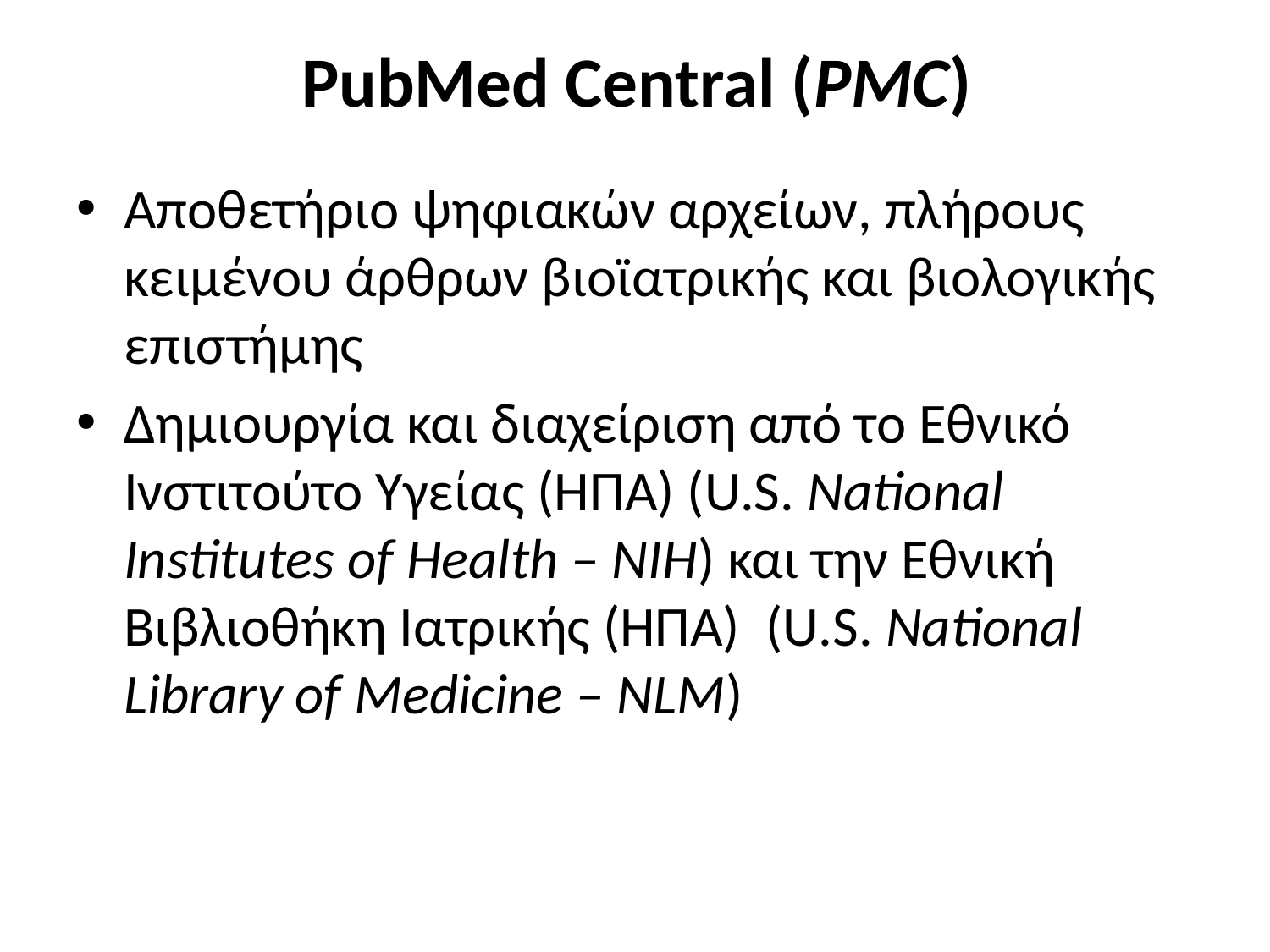

# PubMed Central (PMC)
Αποθετήριο ψηφιακών αρχείων, πλήρους κειμένου άρθρων βιοϊατρικής και βιολογικής επιστήμης
Δημιουργία και διαχείριση από το Εθνικό Ινστιτούτο Υγείας (ΗΠΑ) (U.S. National Institutes of Health – NIH) και την Εθνική Βιβλιοθήκη Ιατρικής (ΗΠΑ)  (U.S. National Library of Medicine – NLM)